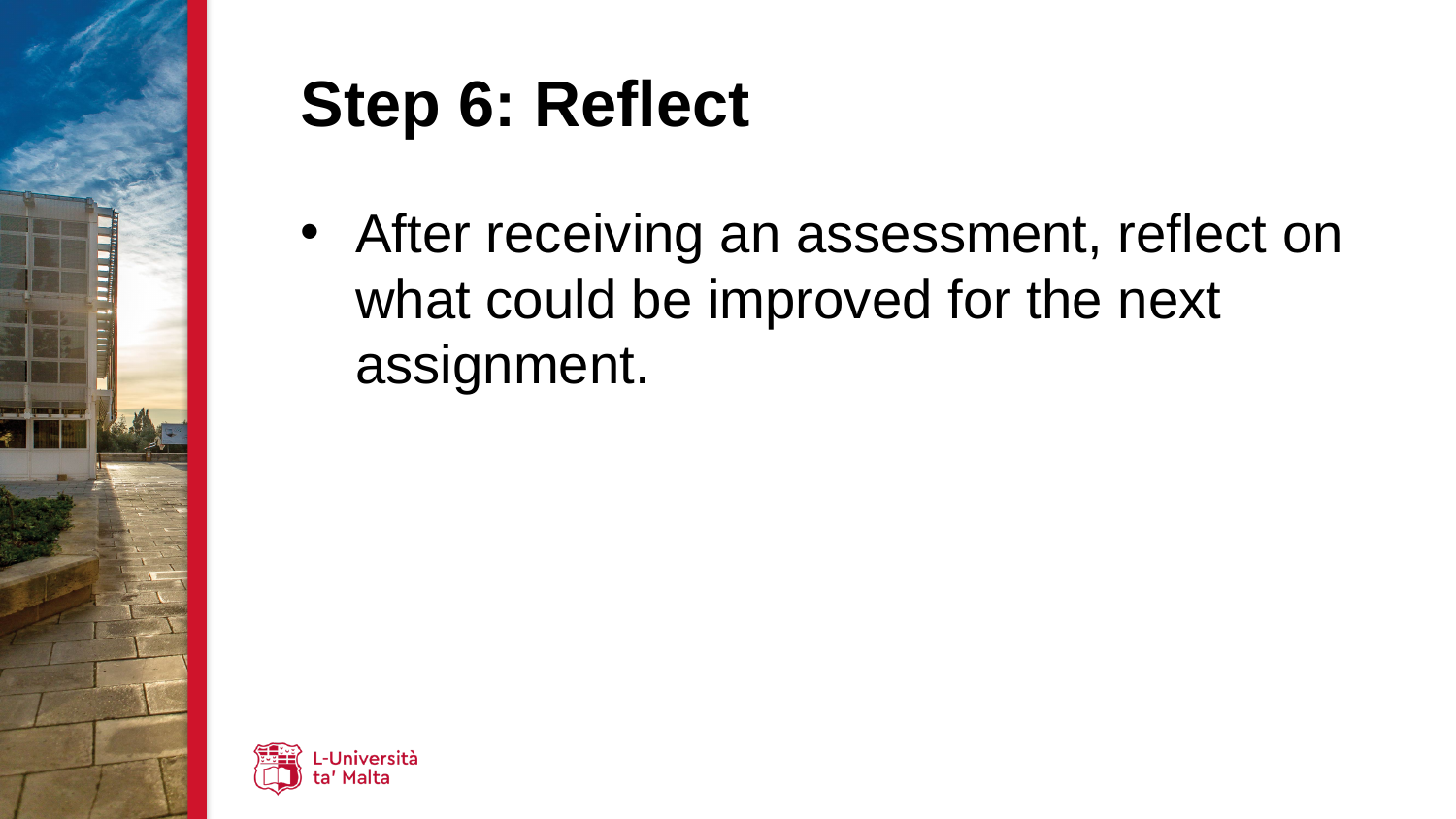

# Step 6: Reflect
After receiving an assessment, reflect on what could be improved for the next assignment.